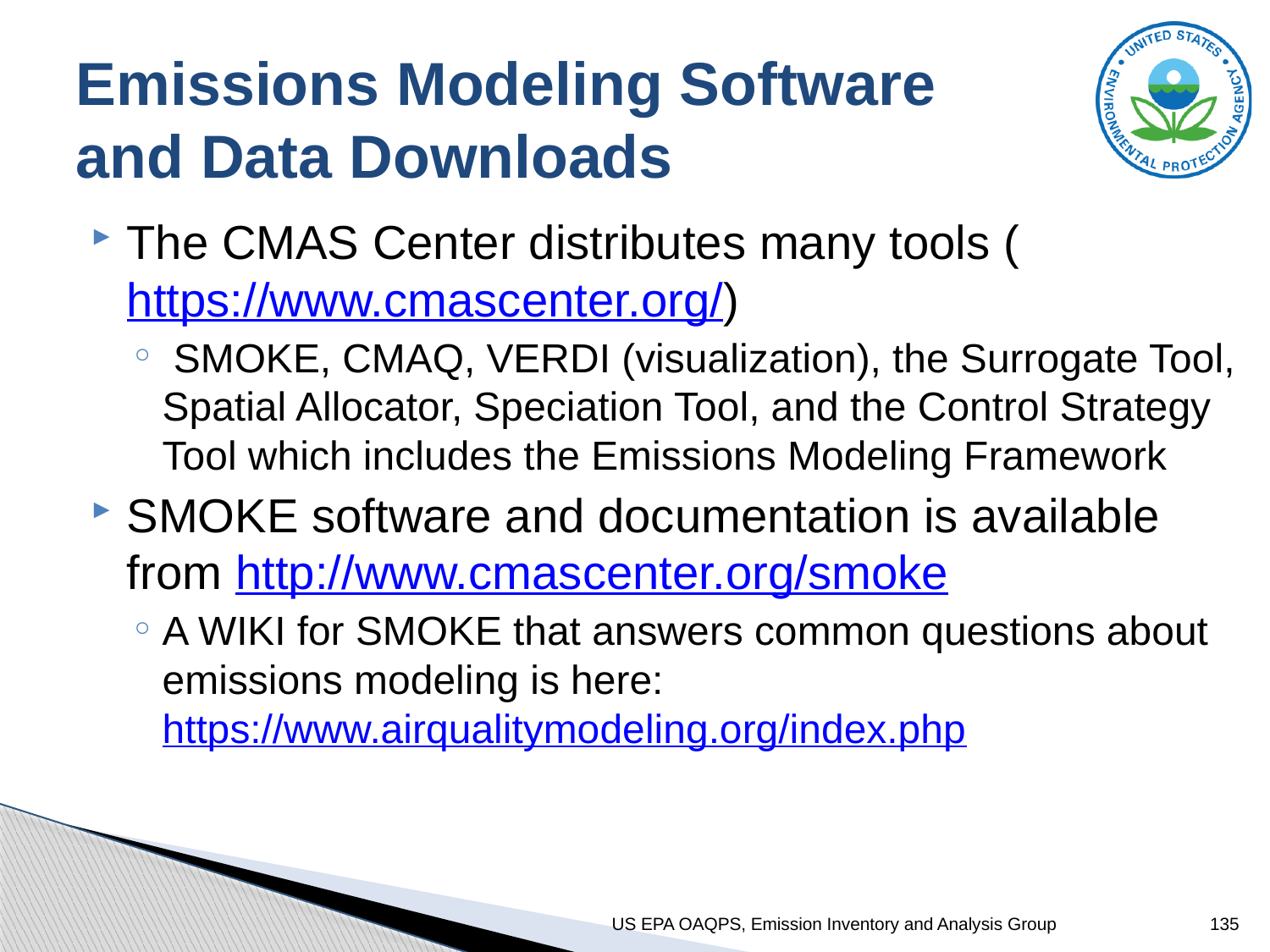

# Emissions Modeling Software and Data Downloads
The CMAS Center distributes many tools (https://www.cmascenter.org/)
 SMOKE, CMAQ, VERDI (visualization), the Surrogate Tool, Spatial Allocator, Speciation Tool, and the Control Strategy Tool which includes the Emissions Modeling Framework
SMOKE software and documentation is available from http://www.cmascenter.org/smoke
A WIKI for SMOKE that answers common questions about emissions modeling is here: https://www.airqualitymodeling.org/index.php

US EPA OAQPS, Emission Inventory and Analysis Group
135